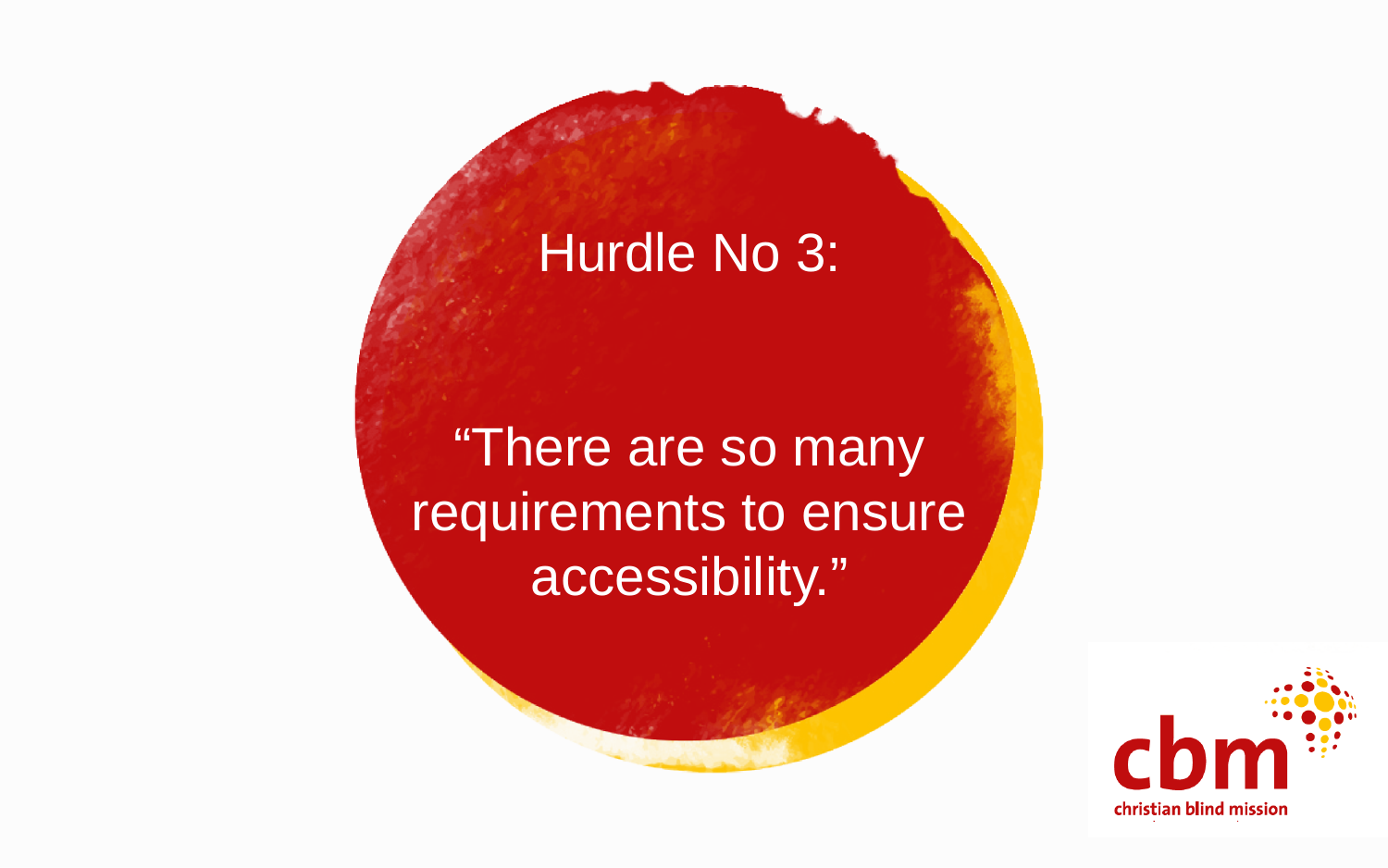

# Hurdle No 3: “There are so many requirements to ensure accessibility.”